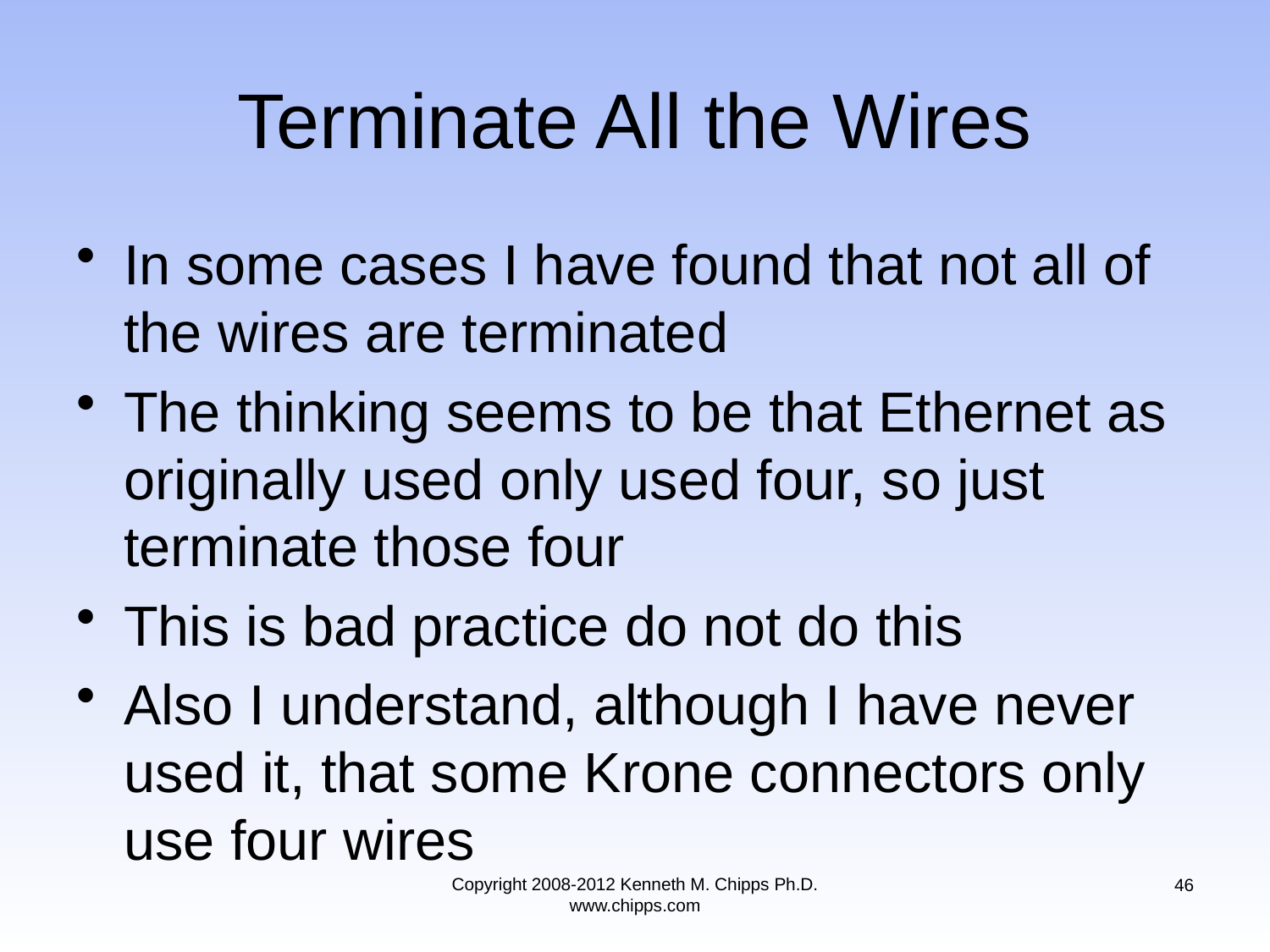

# Terminate All the Wires
In some cases I have found that not all of the wires are terminated
The thinking seems to be that Ethernet as originally used only used four, so just terminate those four
This is bad practice do not do this
Also I understand, although I have never used it, that some Krone connectors only use four wires
Copyright 2008-2012 Kenneth M. Chipps Ph.D. www.chipps.com
46